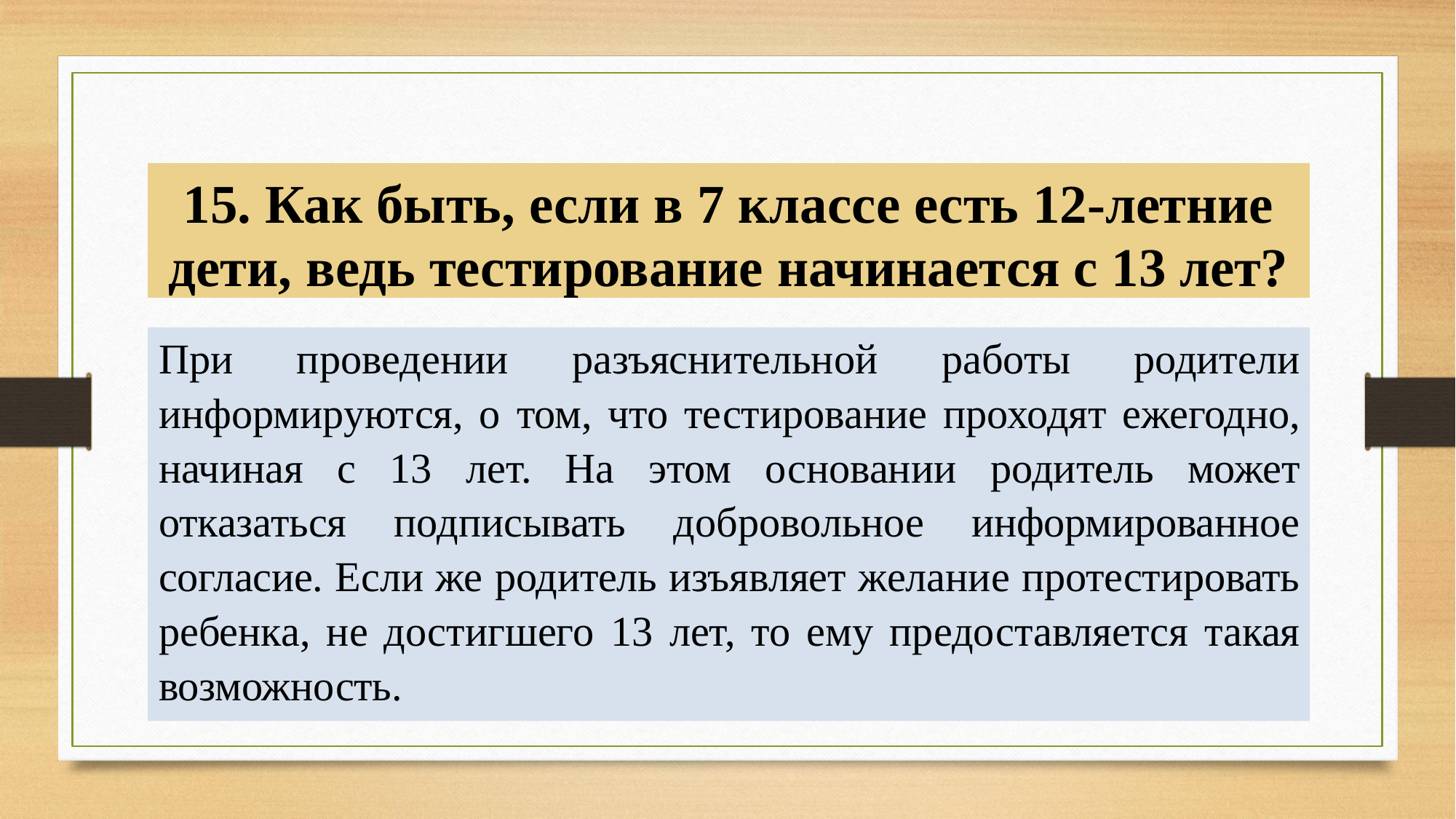

15. Как быть, если в 7 классе есть 12-летние дети, ведь тестирование начинается с 13 лет?
При   проведении   разъяснительной   работы   родители информируются, о том, что тестирование проходят ежегодно, начиная  с  13  лет.  На  этом  основании  родитель  может отказаться  подписывать  добровольное  информированное согласие. Если же родитель изъявляет желание протестировать ребенка, не достигшего 13 лет, то ему предоставляется такая возможность.